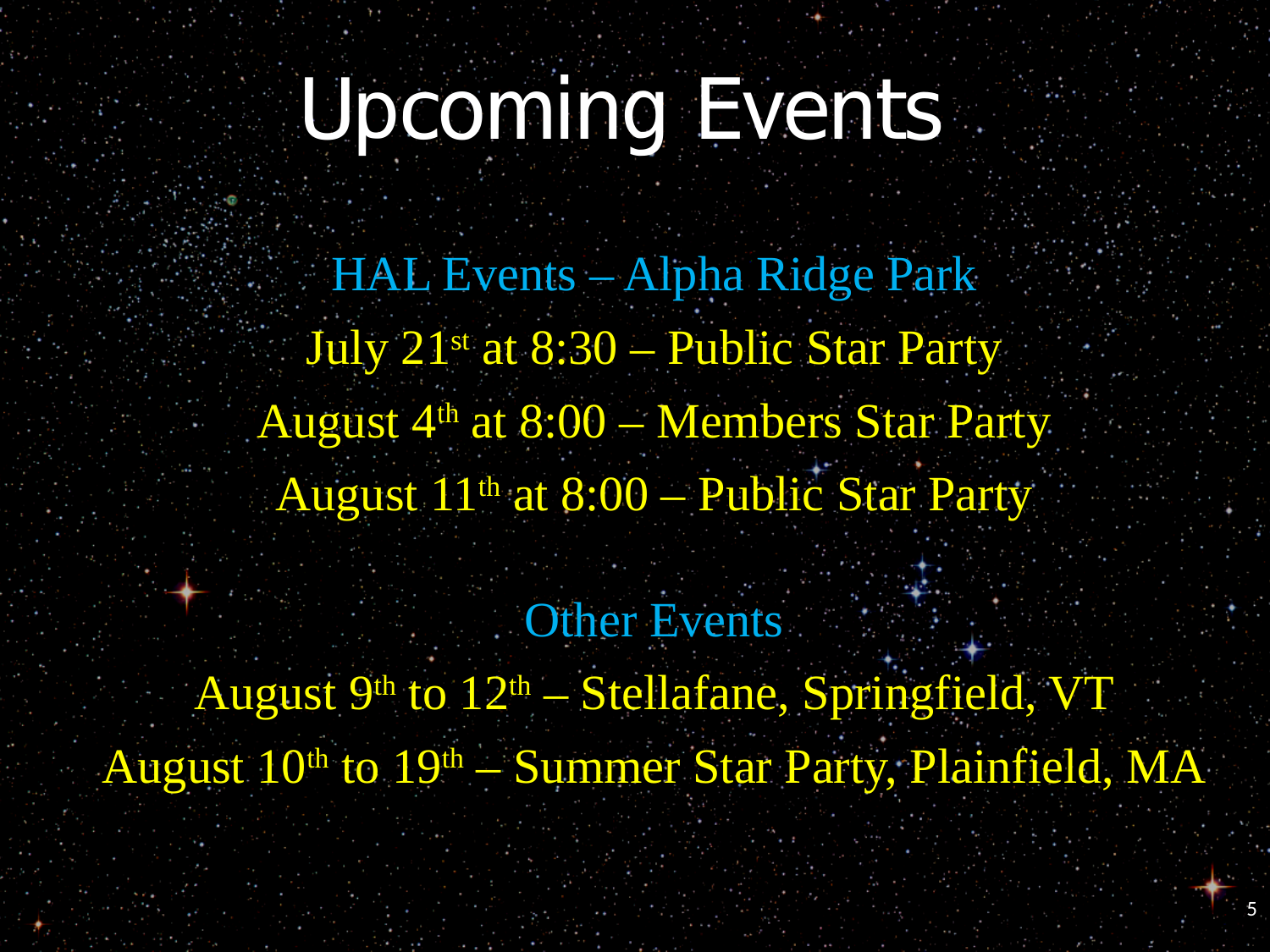

# Upcoming Events
HAL Events – Alpha Ridge Park
July 21st at 8:30 – Public Star Party
August 4th at 8:00 – Members Star Party
August 11th at 8:00 – Public Star Party

Other Events
August 9th to 12th – Stellafane, Springfield, VT
August 10th to 19th – Summer Star Party, Plainfield, MA
5